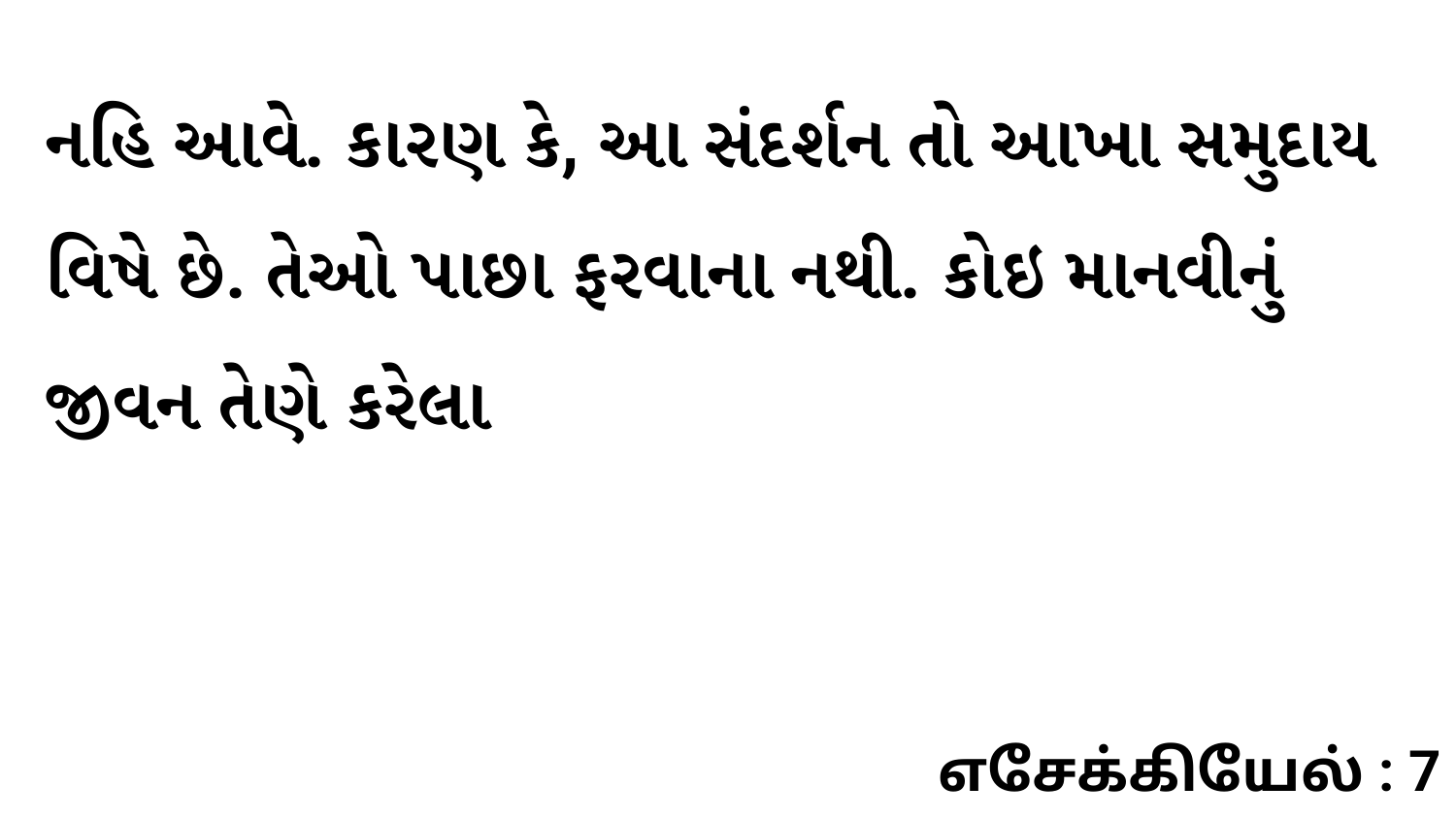

નહિ આવે. કારણ કે, આ સંદર્શન તો આખા સમુદાય વિષે છે. તેઓ પાછા ફરવાના નથી. કોઇ માનવીનું જીવન તેણે કરેલા
எசேக்கியேல் : 7